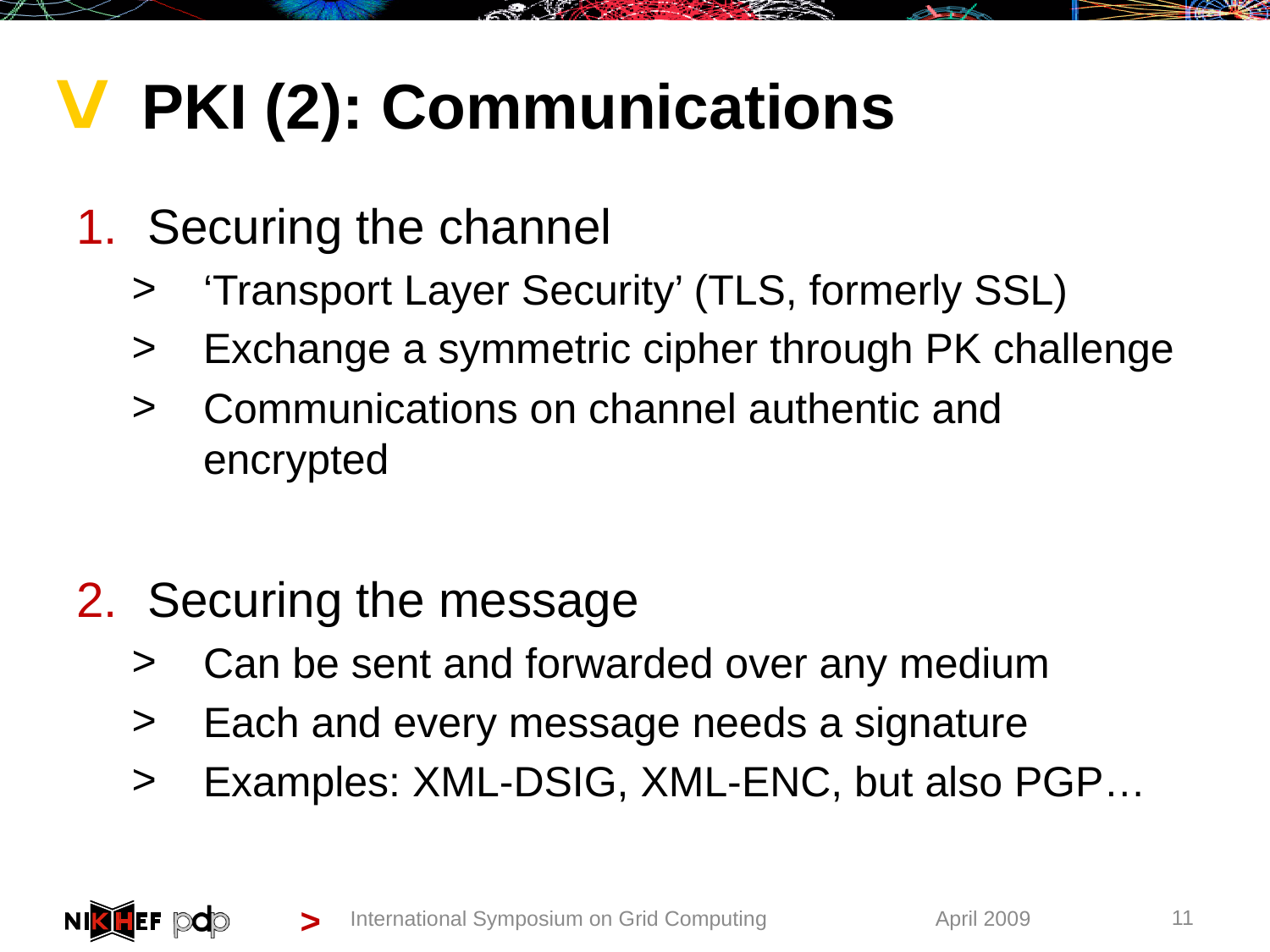

# PKI (2): Communications
Securing the channel
‘Transport Layer Security’ (TLS, formerly SSL)
Exchange a symmetric cipher through PK challenge
Communications on channel authentic and encrypted

Securing the message
Can be sent and forwarded over any medium
Each and every message needs a signature
Examples: XML-DSIG, XML-ENC, but also PGP…
International Symposium on Grid Computing
April 2009
11